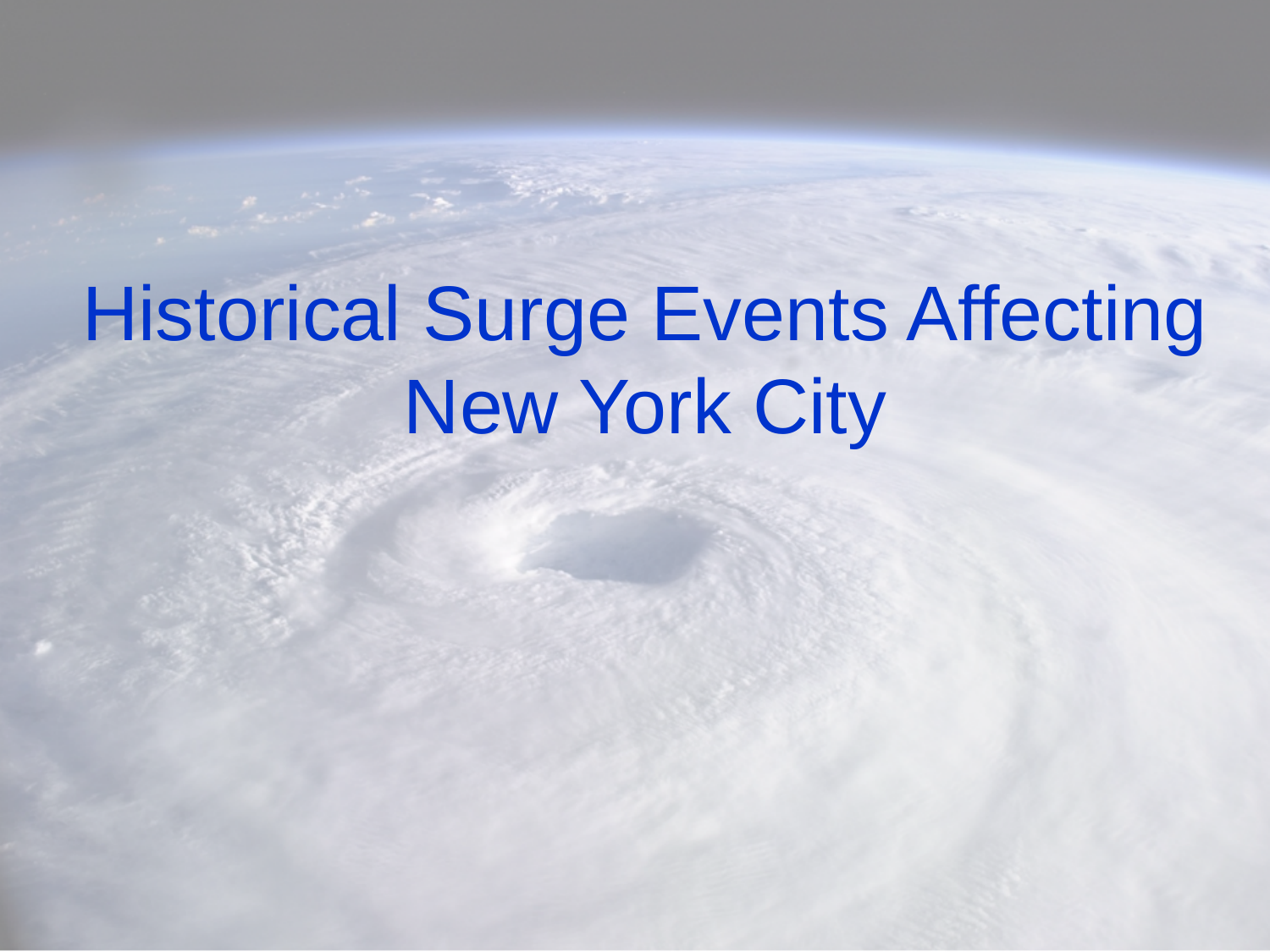

# Historical Surge Events Affecting New York City